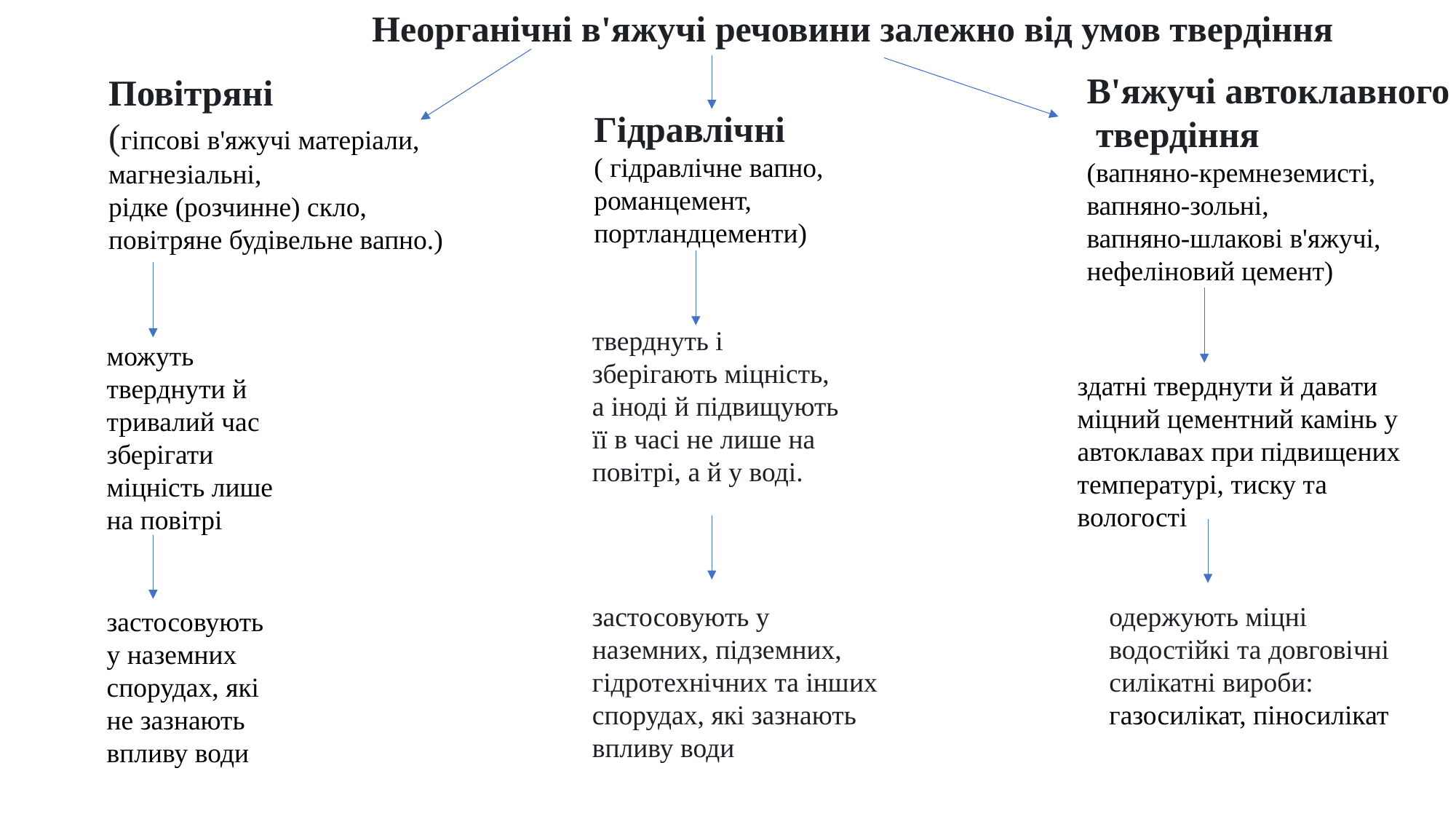

Неорганічні в'яжучі речовини залежно від умов твердіння
В'яжучі автоклавного
 твердіння
(вапняно-кремнеземисті,
вапняно-зольні,
вапняно-шлакові в'яжучі,
нефеліновий цемент)
Повітряні
(гіпсові в'яжучі матеріали,
магнезіальні,
рідке (розчинне) скло,
повітряне будівельне вапно.)
Гідравлічні
( гідравлічне вапно,
романцемент,
портландцементи)
тверднуть і зберігають міцність, а іноді й підвищують її в часі не лише на повітрі, а й у воді.
можуть тверднути й тривалий час зберігати міцність лише на повітрі
здатні тверднути й давати міцний цементний камінь у автоклавах при підвищених температурі, тиску та вологості
застосовують у наземних, підземних, гідротехнічних та інших спорудах, які зазнають впливу води
одержують міцні водостійкі та довговічні силікатні вироби:
газосилікат, піносилікат
застосовують у наземних спорудах, які не зазнають впливу води